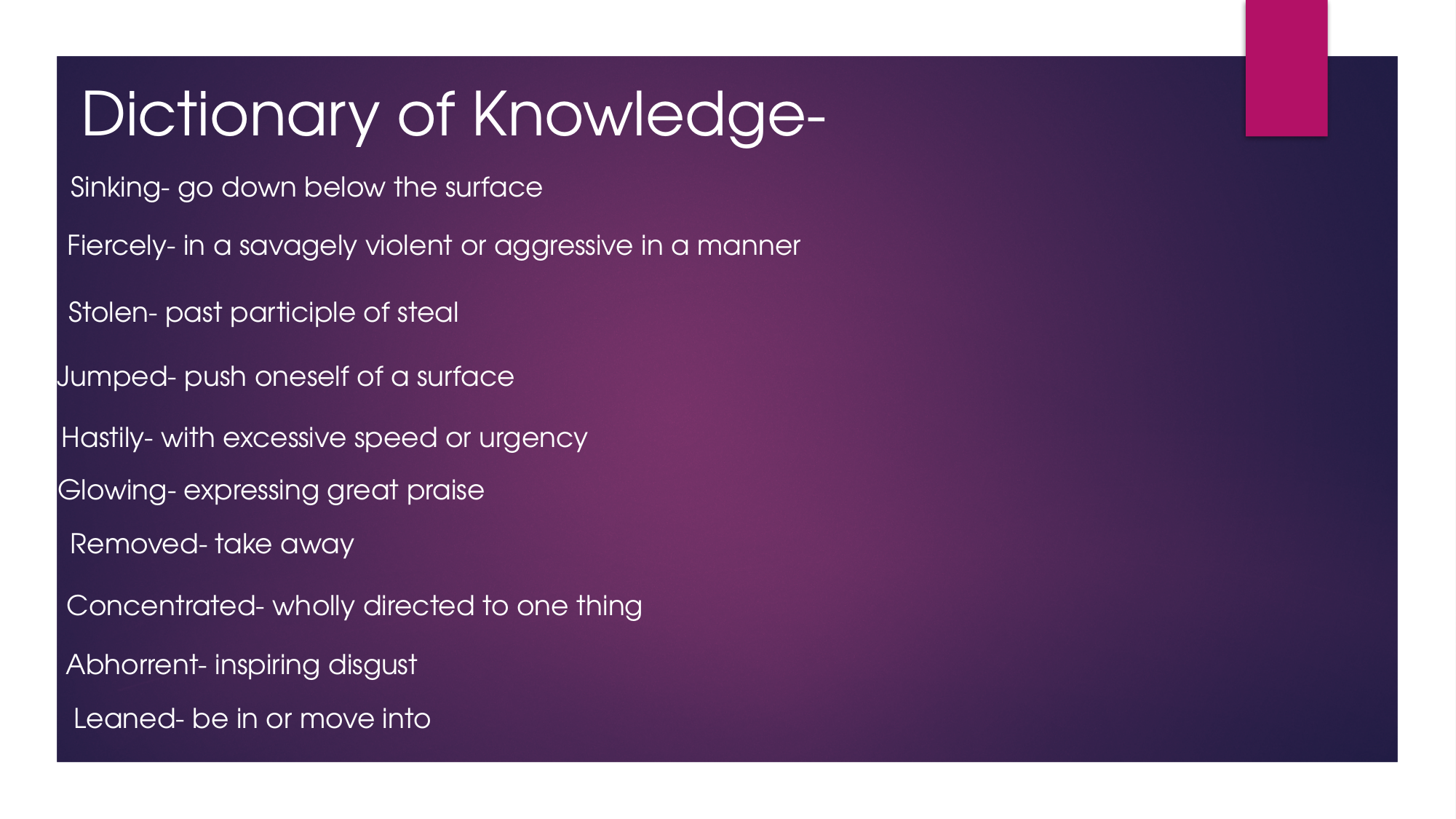

Dictionary of Knowledge-
Sinking- go down below the surface
Fiercely- in a savagely violent or aggressive in a manner
Stolen- past participle of steal
Jumped- push oneself of a surface
Hastily- with excessive speed or urgency
Glowing- expressing great praise

Removed- take away
Concentrated- wholly directed to one thing
Abhorrent- inspiring disgust
Leaned- be in or move into